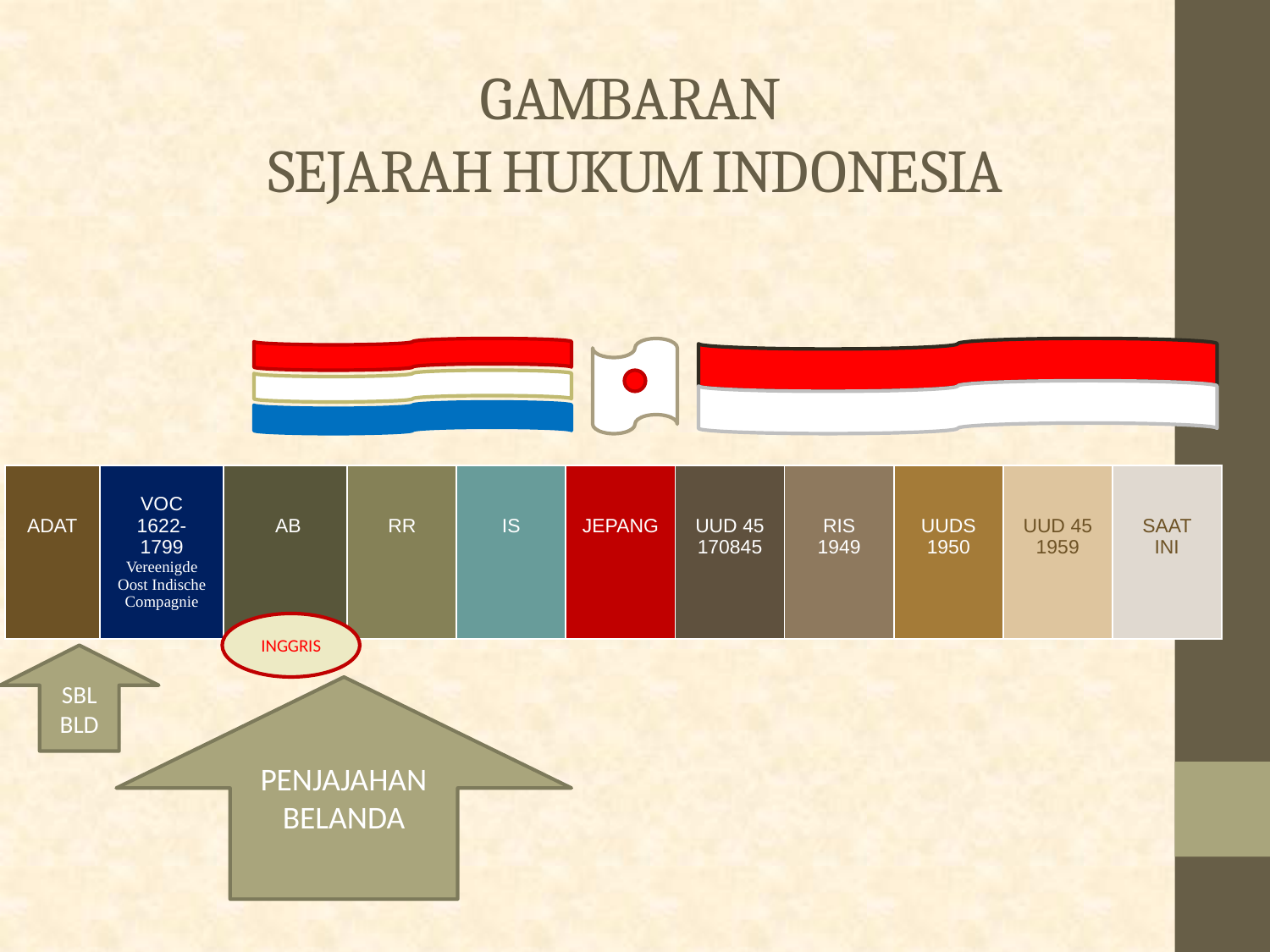

# GAMBARAN SEJARAH HUKUM INDONESIA

| ADAT | VOC 1622- 1799 Vereenigde Oost Indische Compagnie | AB | RR | IS | JEPANG | UUD 45 170845 | RIS 1949 | UUDS 1950 | UUD 45 1959 | SAAT INI |
| --- | --- | --- | --- | --- | --- | --- | --- | --- | --- | --- |
INGGRIS
SBL
BLD
PENJAJAHAN
BELANDA